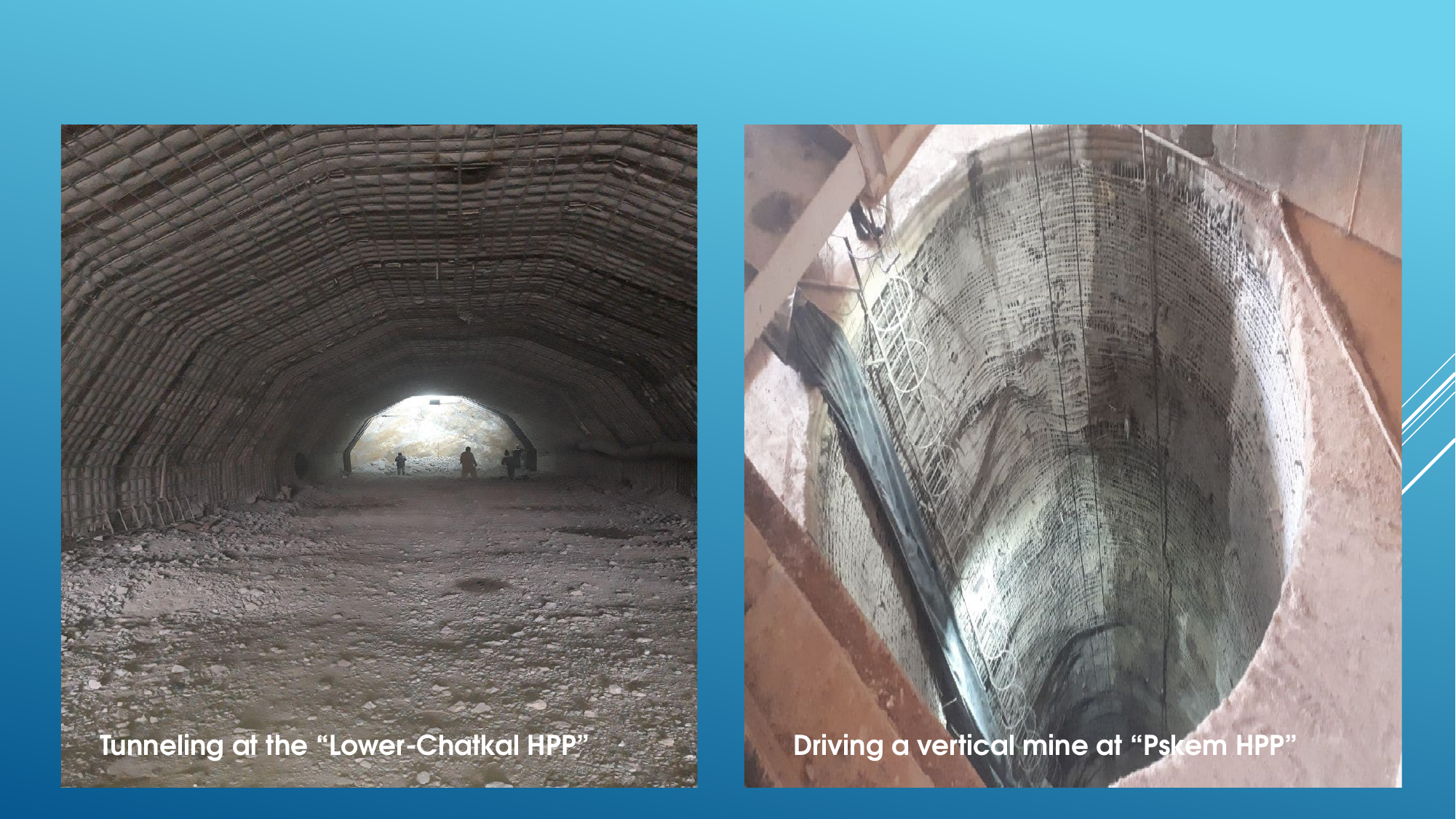

Tunneling at the “Lower-Chatkal HPP”
Driving a vertical mine at “Pskem HPP”